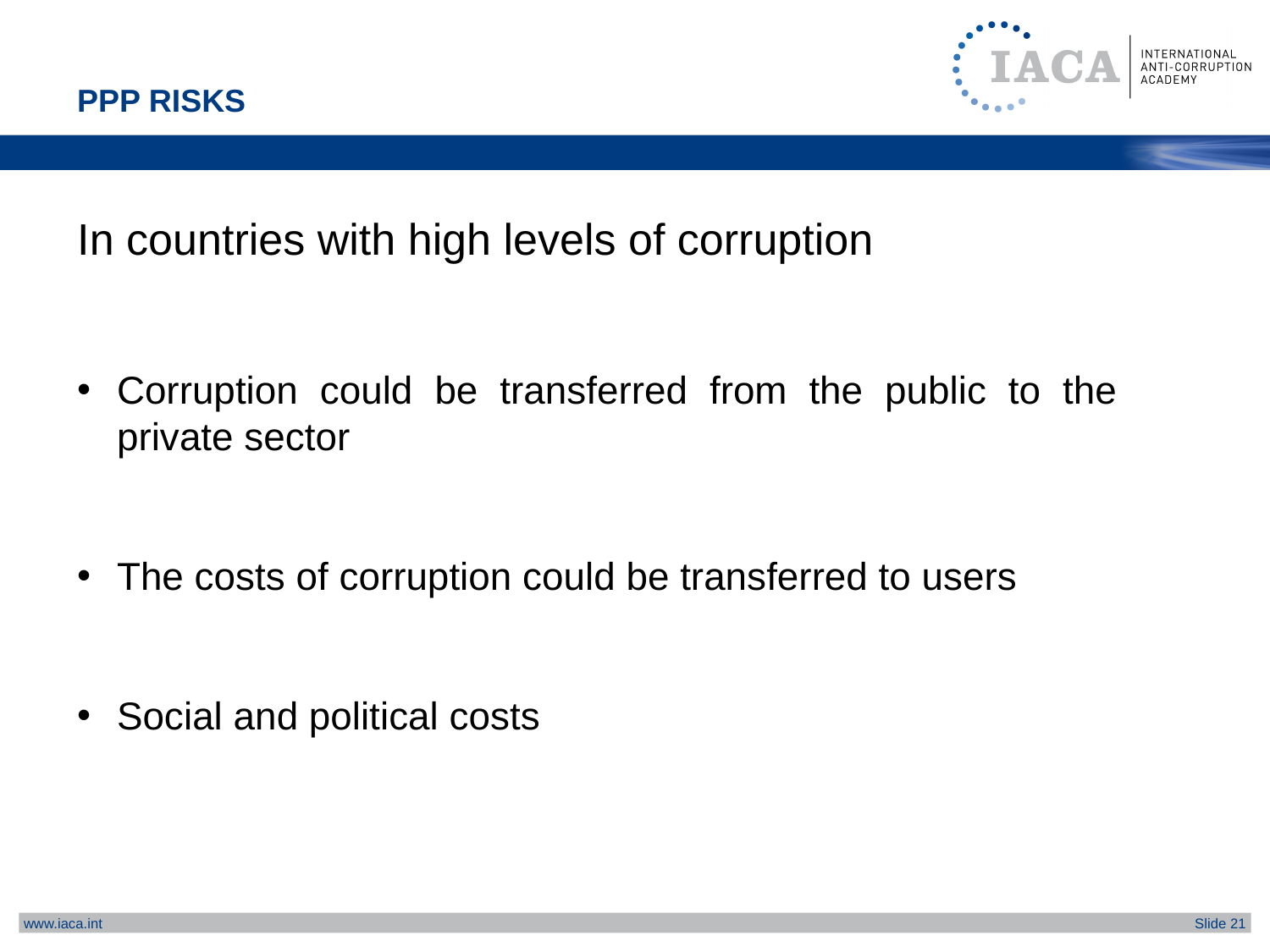

# PPP risks

In countries with high levels of corruption

Corruption could be transferred from the public to the private sector

The costs of corruption could be transferred to users

Social and political costs